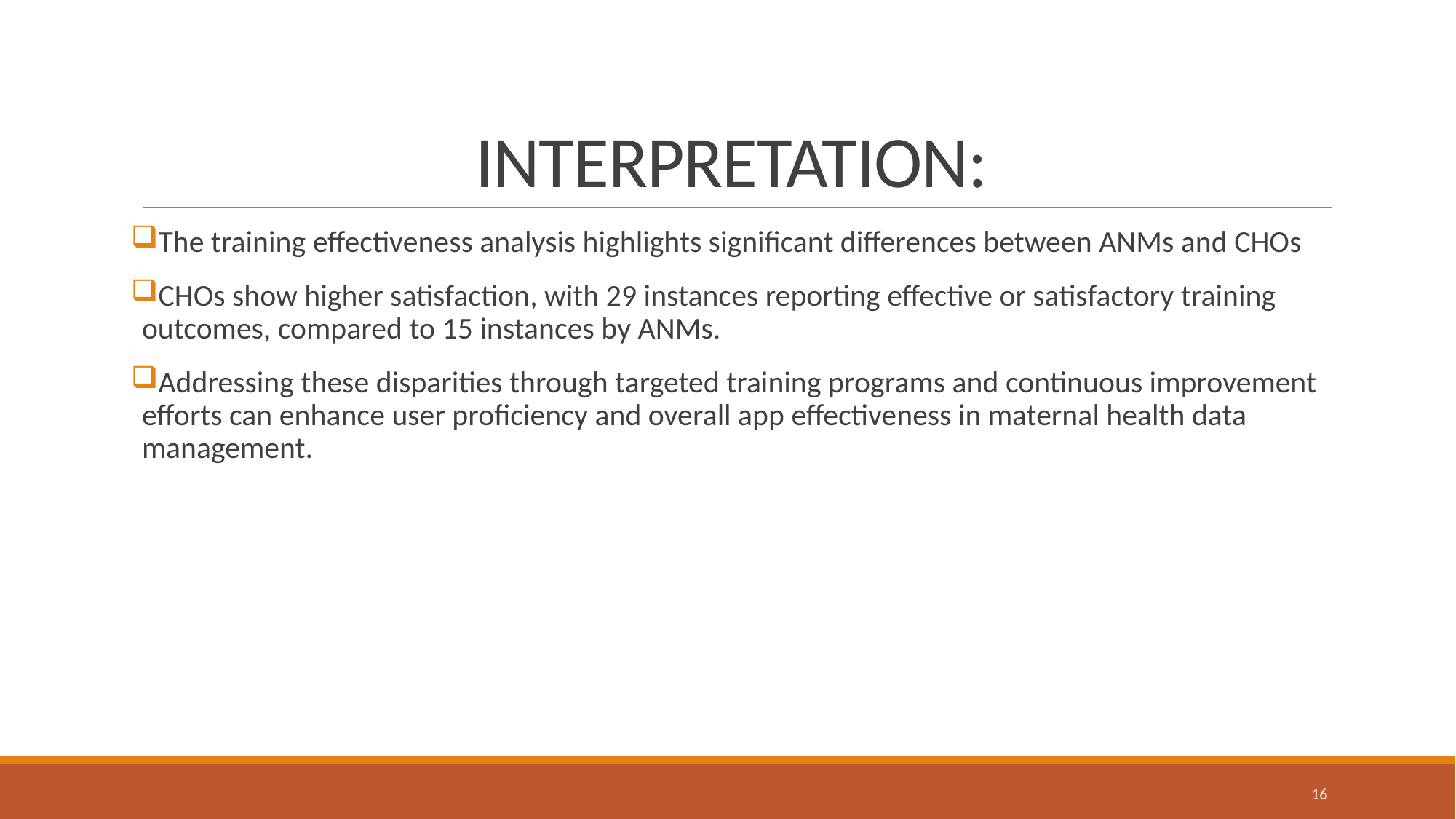

# INTERPRETATION:
The training effectiveness analysis highlights significant differences between ANMs and CHOs
CHOs show higher satisfaction, with 29 instances reporting effective or satisfactory training outcomes, compared to 15 instances by ANMs.
Addressing these disparities through targeted training programs and continuous improvement efforts can enhance user proficiency and overall app effectiveness in maternal health data management.

16